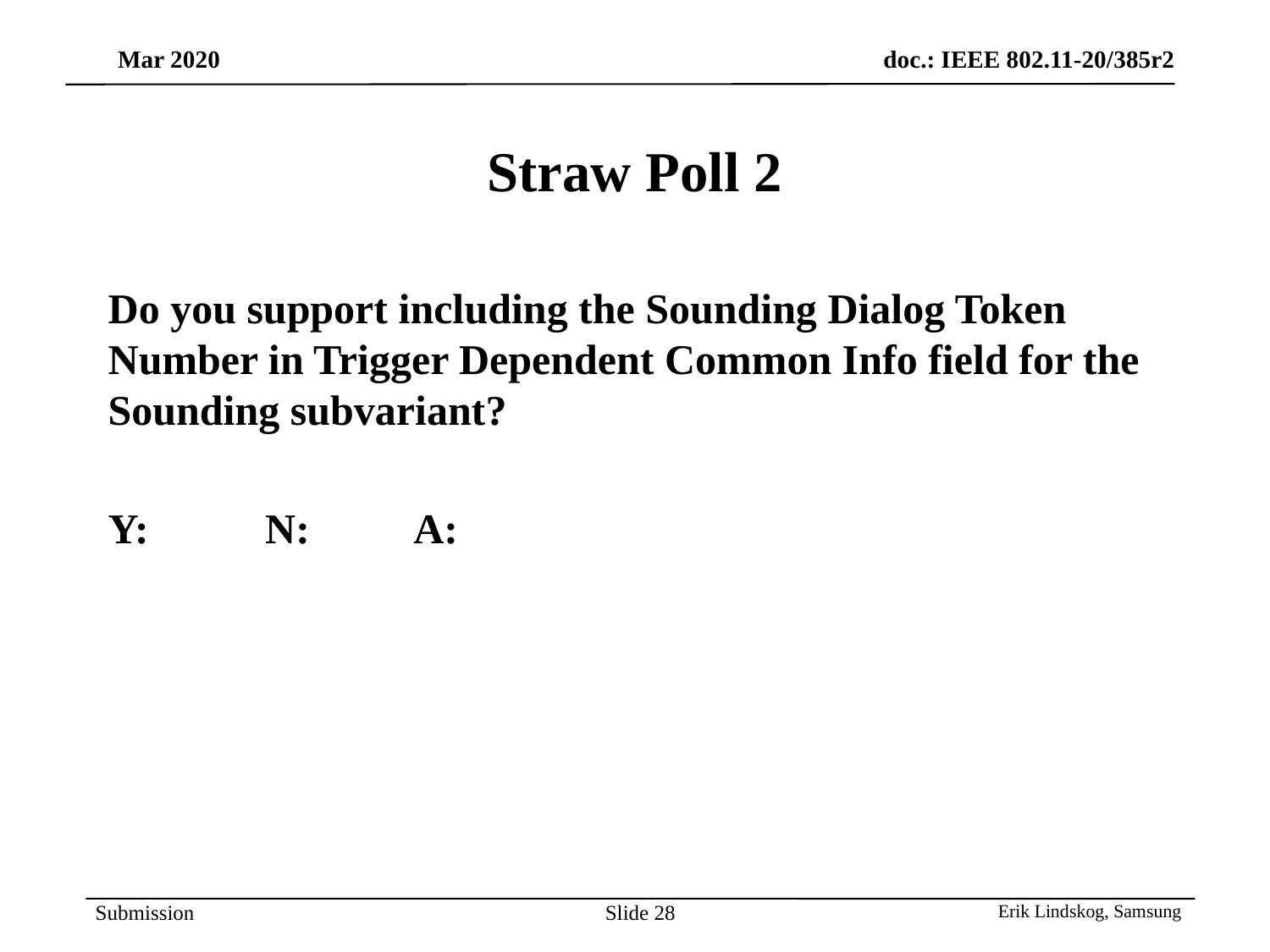

# Straw Poll 2
Do you support including the Sounding Dialog Token Number in Trigger Dependent Common Info field for the Sounding subvariant?

Y:           N:          A:
Slide 28
Erik Lindskog, Samsung